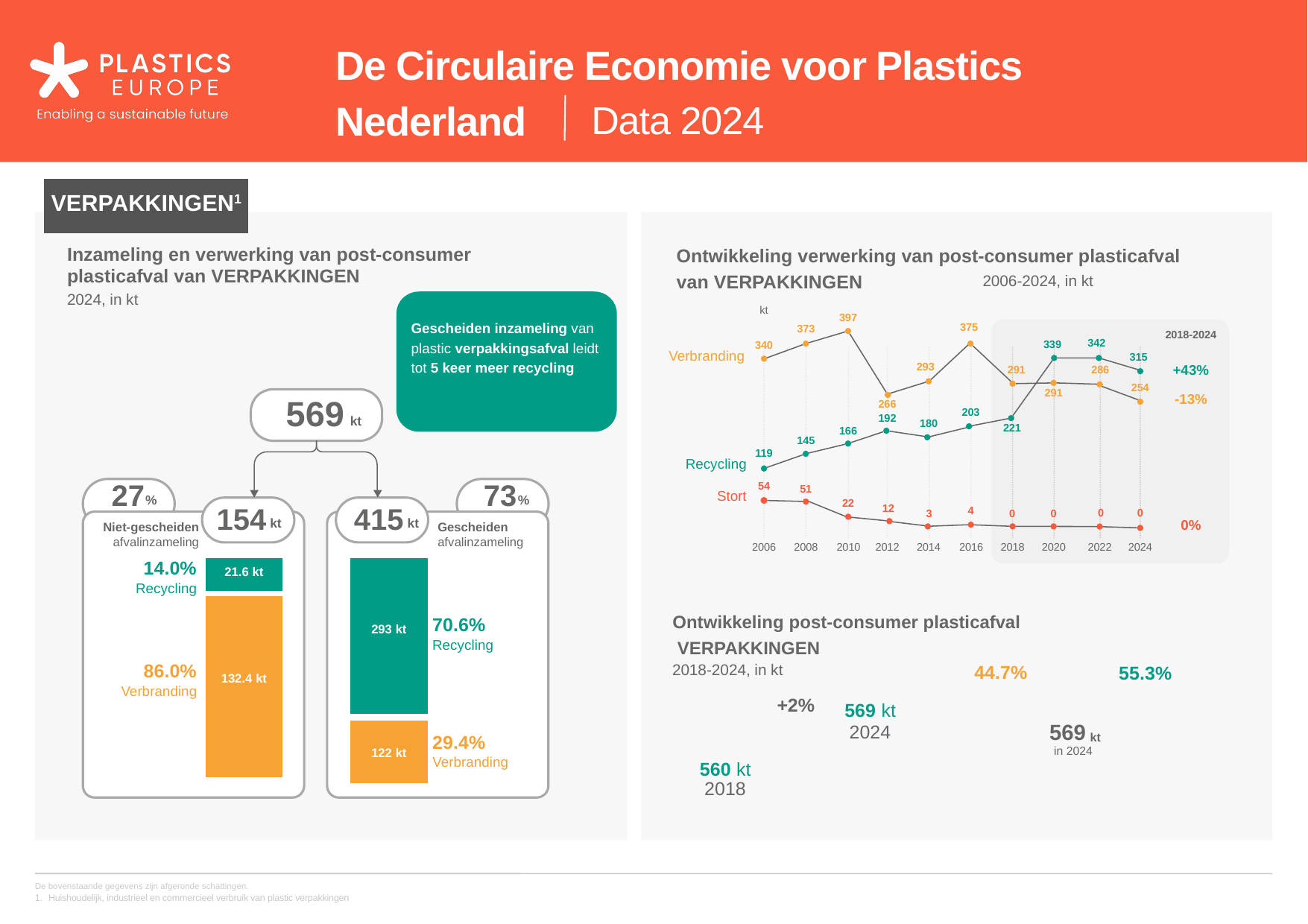

De Circulaire Economie voor Plastics

Nederland
Data 2024

Netherlands
Circular Economy for Plastics

Data for 2024

VERPAKKINGEN1

Ontwikkeling verwerking van post-consumer plasticafval van VERPAKKINGEN
Inzameling en verwerking van post-consumer plasticafval van VERPAKKINGEN
2006-2024, in kt
2024, in kt

kt
397
Gescheiden inzameling van plastic verpakkingsafval leidt tot 5 keer meer recycling

375
373

2018-2024

342
339

340

Verbranding
315

293
+43%
291
286

254

291

-13%

569
266
203
192

kt

180
221

166

145

119

Recycling

54
27
73
51

Stort
%
%

22

12
4
154
415
0
0
3
0
0

kt
kt

Niet-gescheiden afvalinzameling
0%
Gescheiden afvalinzameling

2006
2008
2010
2012
2014
2016
2018
2020
2022
2024

14.0%
21.6 kt
Recycling

Ontwikkeling post-consumer plasticafval  VERPAKKINGEN
70.6%
293 kt
Recycling
2018-2024, in kt

86.0%
44.7%
55.3%
132.4 kt
Verbranding
+2%

569 kt

569
2024
kt
29.4%
in 2024
122 kt
Verbranding
560 kt
2018

De bovenstaande gegevens zijn afgeronde schattingen.
1.
Huishoudelijk, industrieel en commercieel verbruik van plastic verpakkingen